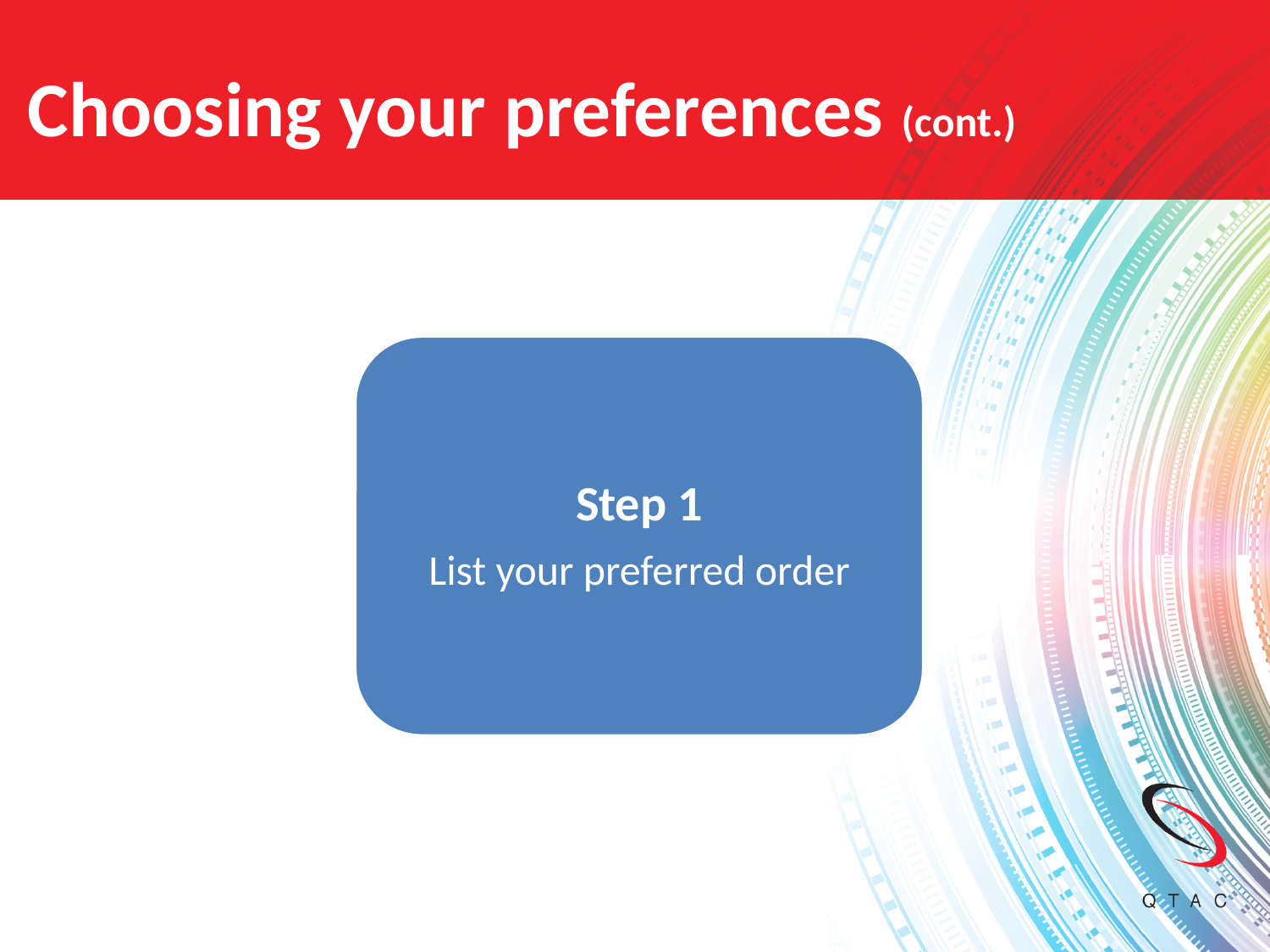

# Choosing your preferences (cont.)

Step 1
List your preferred order